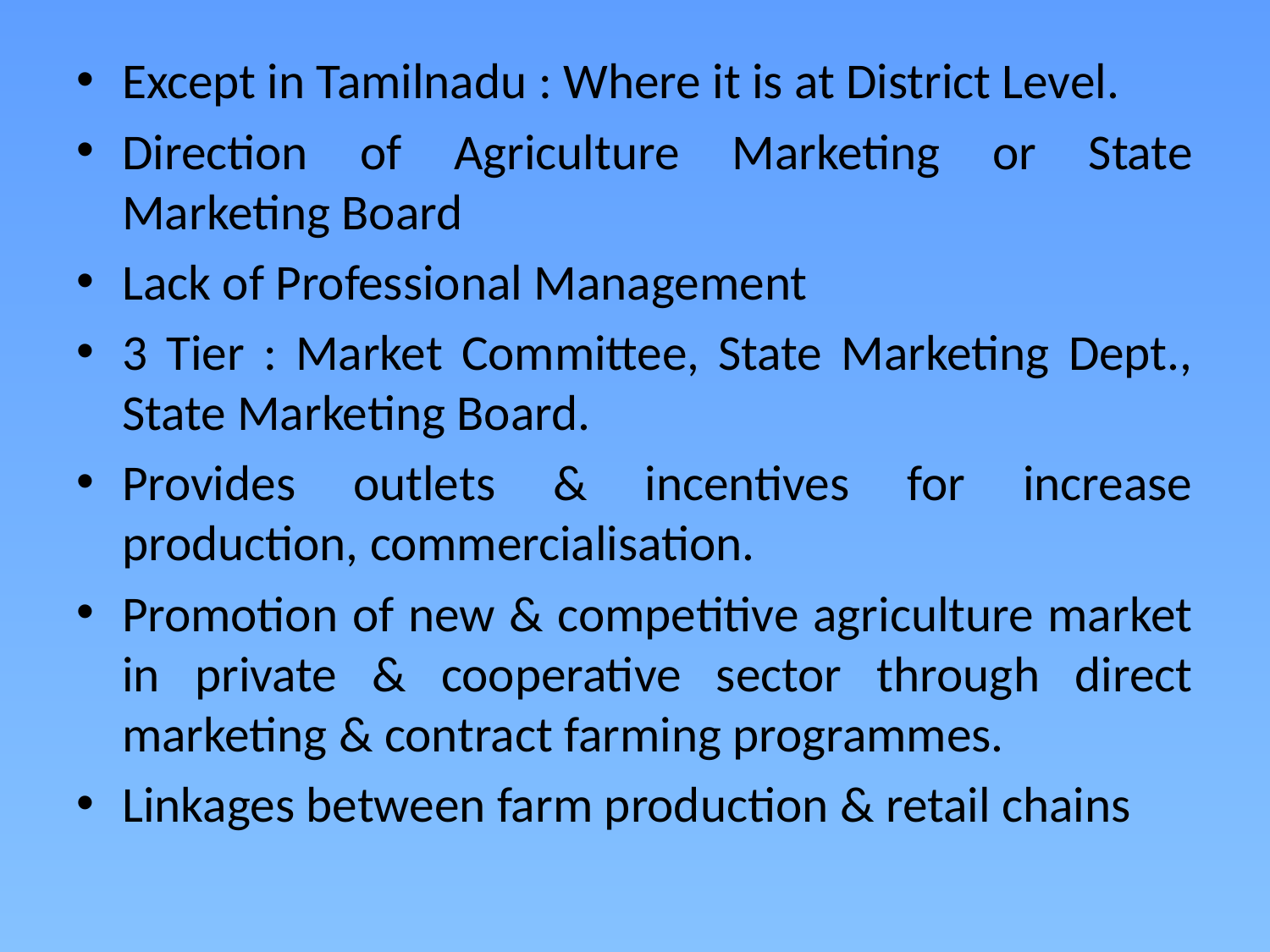

#
Except in Tamilnadu : Where it is at District Level.
Direction of Agriculture Marketing or State Marketing Board
Lack of Professional Management
3 Tier : Market Committee, State Marketing Dept., State Marketing Board.
Provides outlets & incentives for increase production, commercialisation.
Promotion of new & competitive agriculture market in private & cooperative sector through direct marketing & contract farming programmes.
Linkages between farm production & retail chains